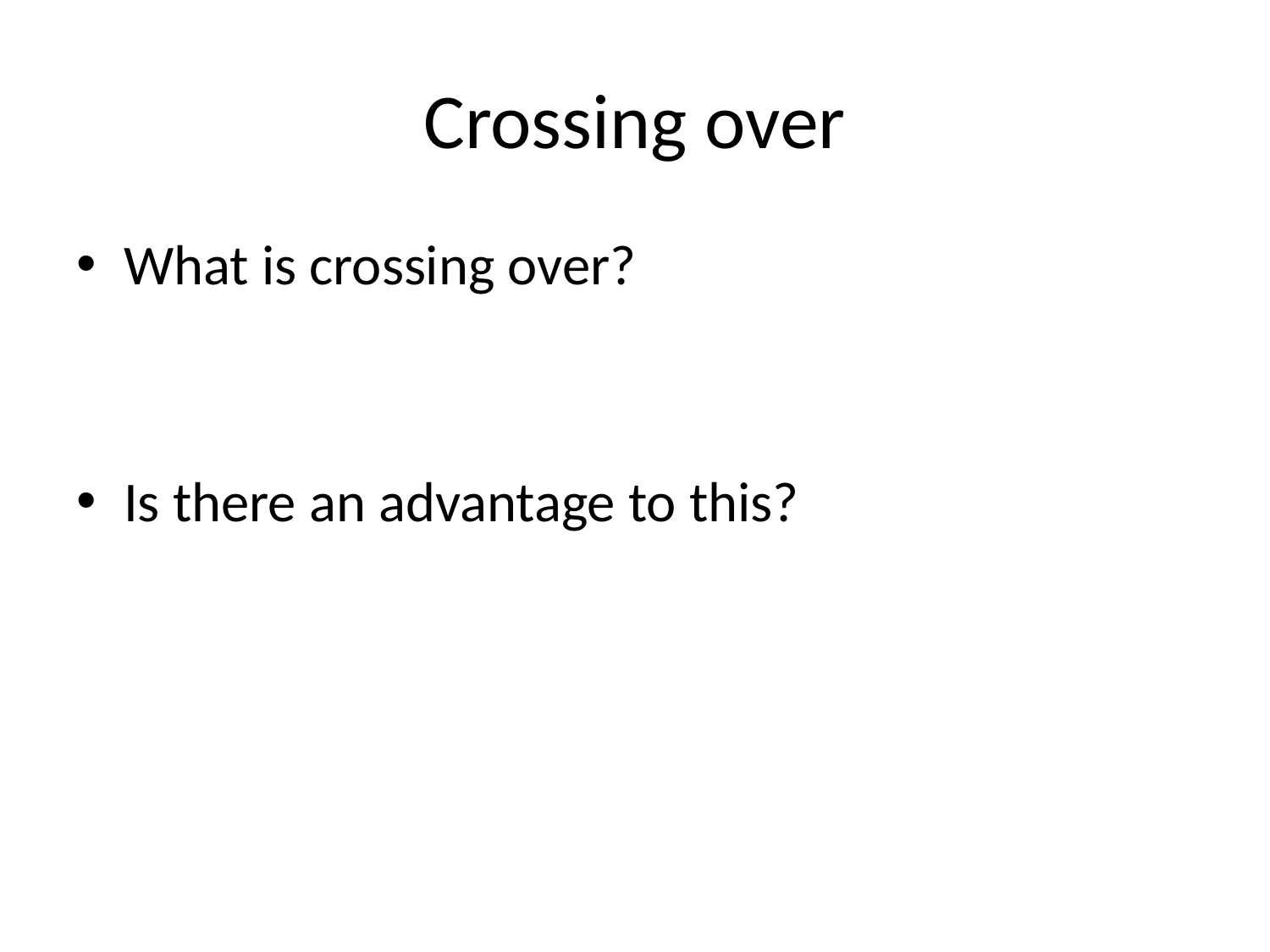

# Crossing over
What is crossing over?

Is there an advantage to this?